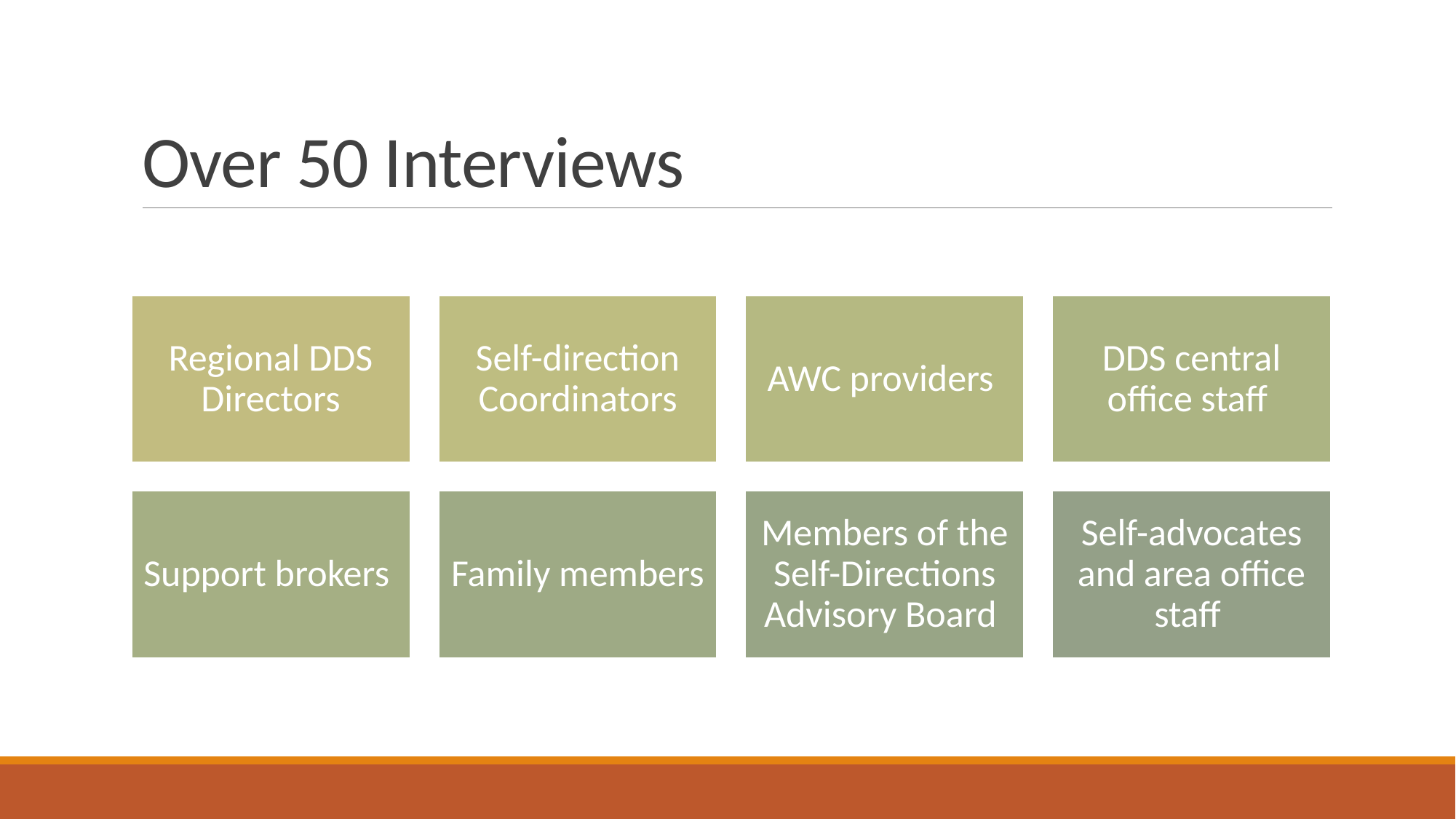

# Over 50 Interviews
Regional DDS Directors
Self-direction Coordinators
AWC providers
DDS central office staff
Support brokers
Family members
Members of the Self-Directions Advisory Board
Self-advocates and area office staff